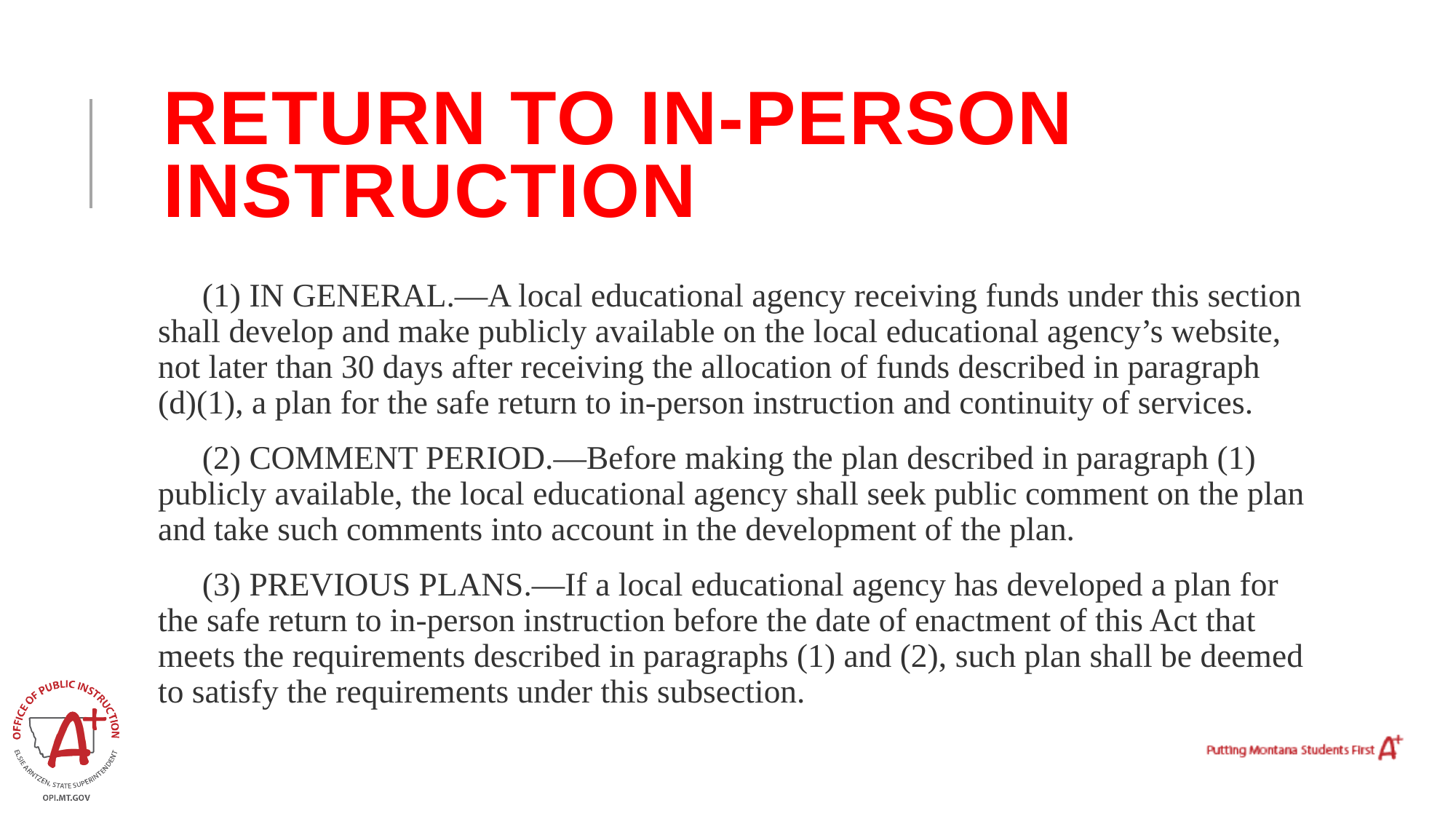

# Return to In-Person Instruction
(1) IN GENERAL.—A local educational agency receiving funds under this section shall develop and make publicly available on the local educational agency’s website, not later than 30 days after receiving the allocation of funds described in paragraph (d)(1), a plan for the safe return to in-person instruction and continuity of services.
(2) COMMENT PERIOD.—Before making the plan described in paragraph (1) publicly available, the local educational agency shall seek public comment on the plan and take such comments into account in the development of the plan.
(3) PREVIOUS PLANS.—If a local educational agency has developed a plan for the safe return to in-person instruction before the date of enactment of this Act that meets the requirements described in paragraphs (1) and (2), such plan shall be deemed to satisfy the requirements under this subsection.